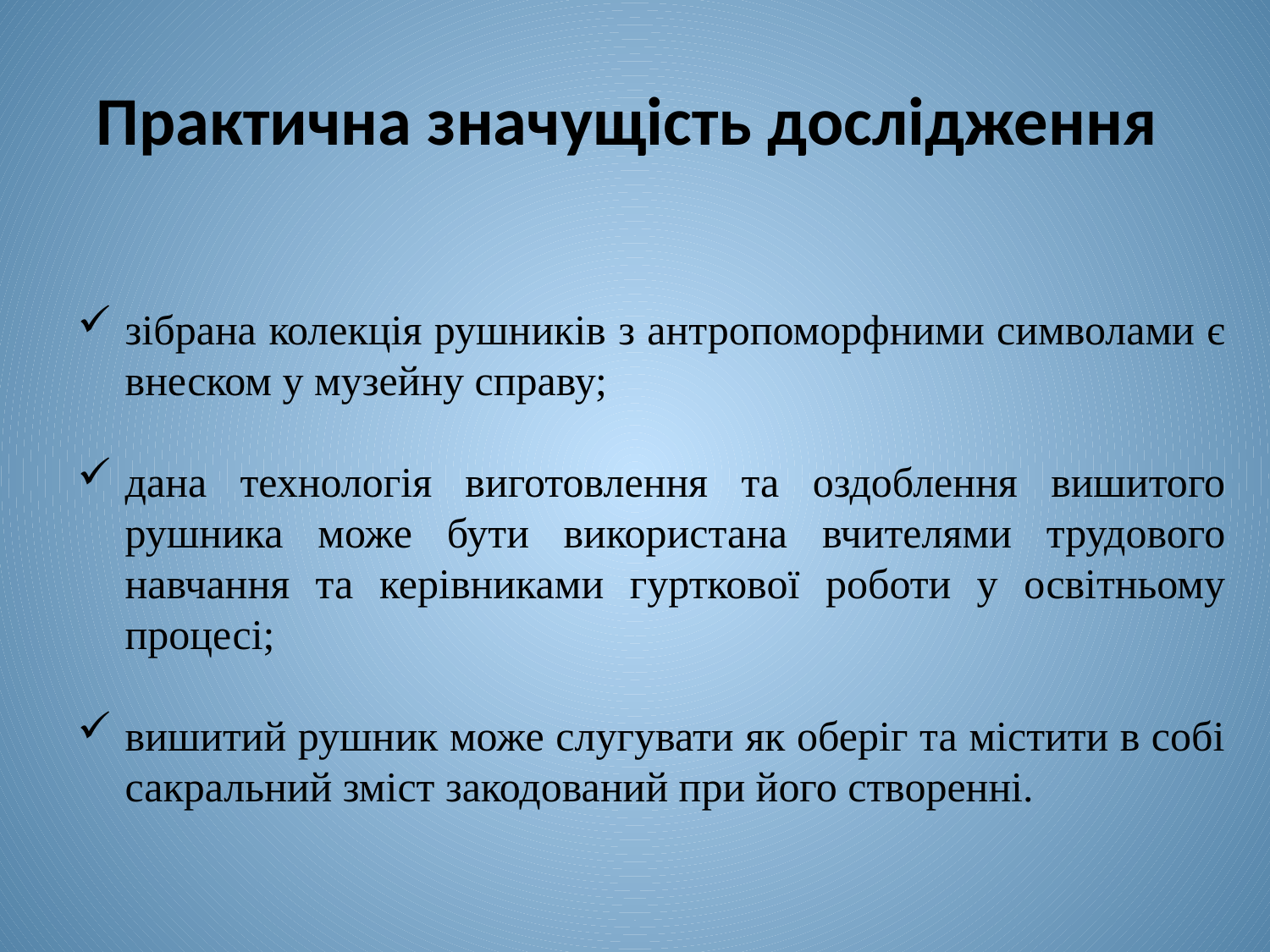

# Практична значущість дослідження
зібрана колекція рушників з антропоморфними символами є внеском у музейну справу;

дана технологія виготовлення та оздоблення вишитого рушника може бути використана вчителями трудового навчання та керівниками гурткової роботи у освітньому процесі;

вишитий рушник може слугувати як оберіг та містити в собі сакральний зміст закодований при його створенні.